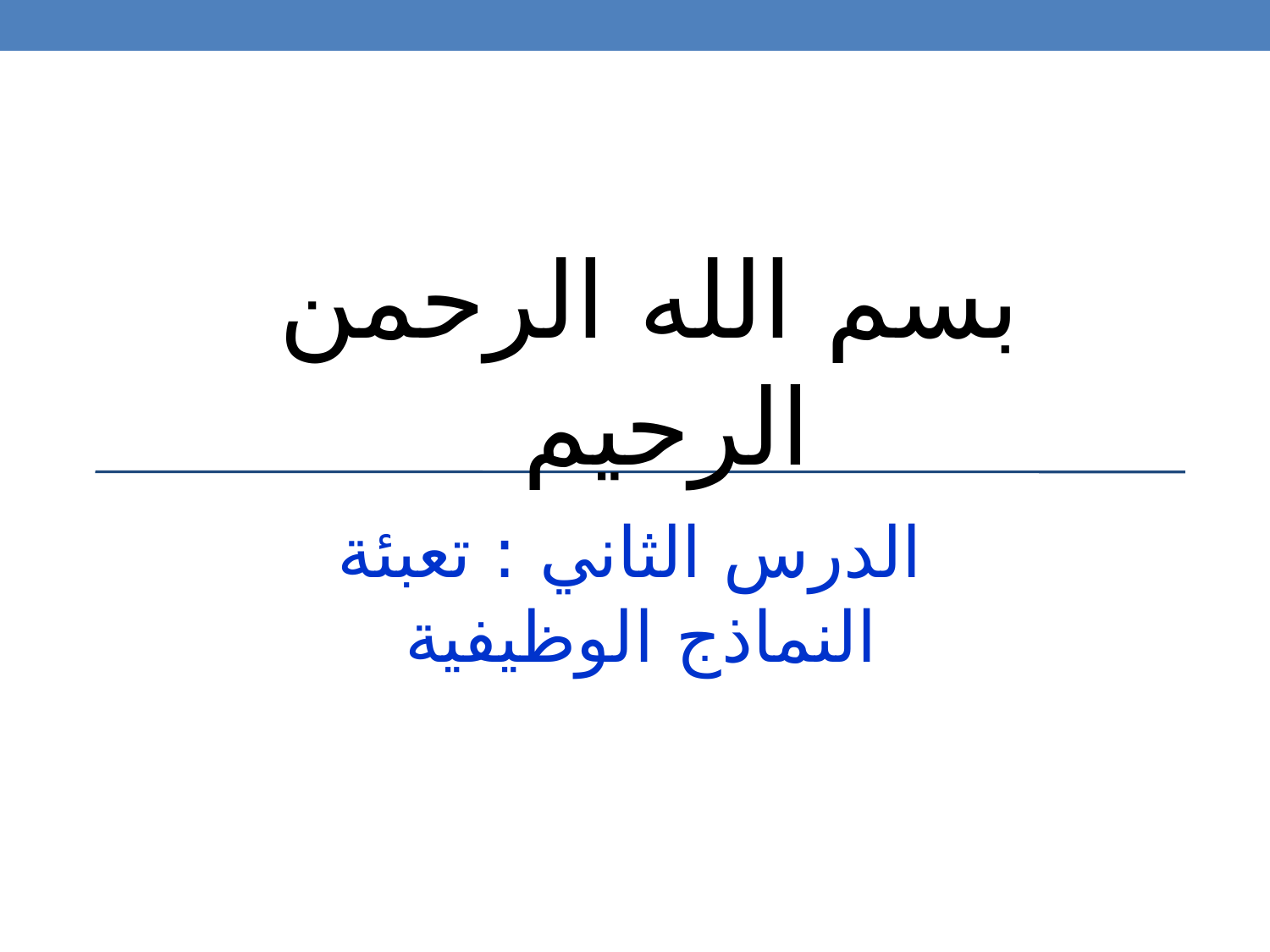

بسم الله الرحمن الرحيم
الدرس الثاني : تعبئة النماذج الوظيفية